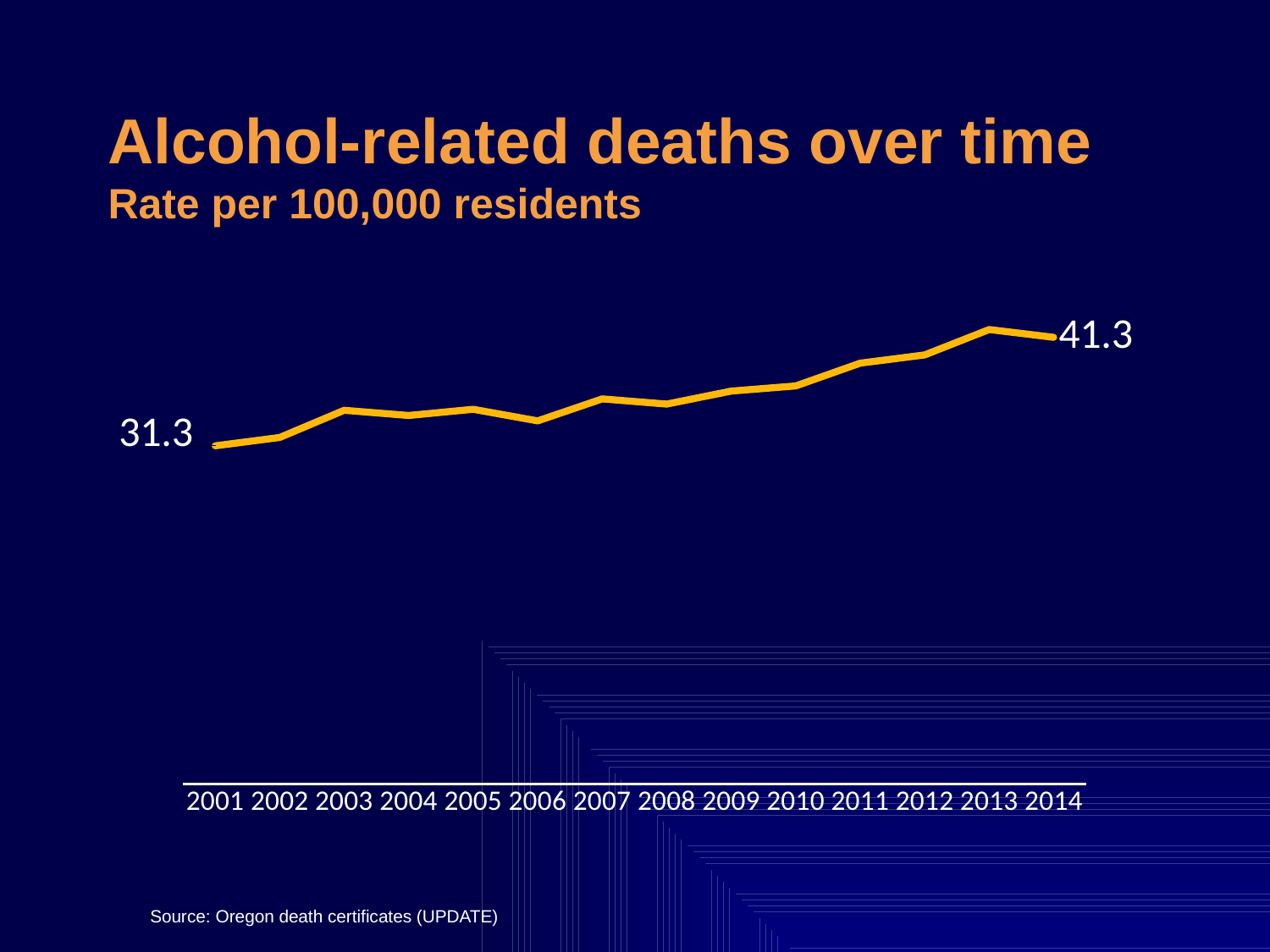

# Alcohol-related deaths over time Rate per 100,000 residents

### Chart

| Category | Adult |
|---|---|
| 2001 | 31.258930020931793 |
| 2002 | 32.031431446930405 |
| 2003 | 34.54497070510714 |
| 2004 | 34.0642275882955 |
| 2005 | 34.63825161172835 |
| 2006 | 33.56413157270339 |
| 2007 | 35.596226860128795 |
| 2008 | 35.115905865820714 |
| 2009 | 36.32069526860264 |
| 2010 | 36.793835317088536 |
| 2011 | 38.89990909194332 |
| 2012 | 39.66287085590934 |
| 2013 | 42.011747250811354 |
| 2014 | 41.288698237058306 |
Source: Oregon death certificates (UPDATE)